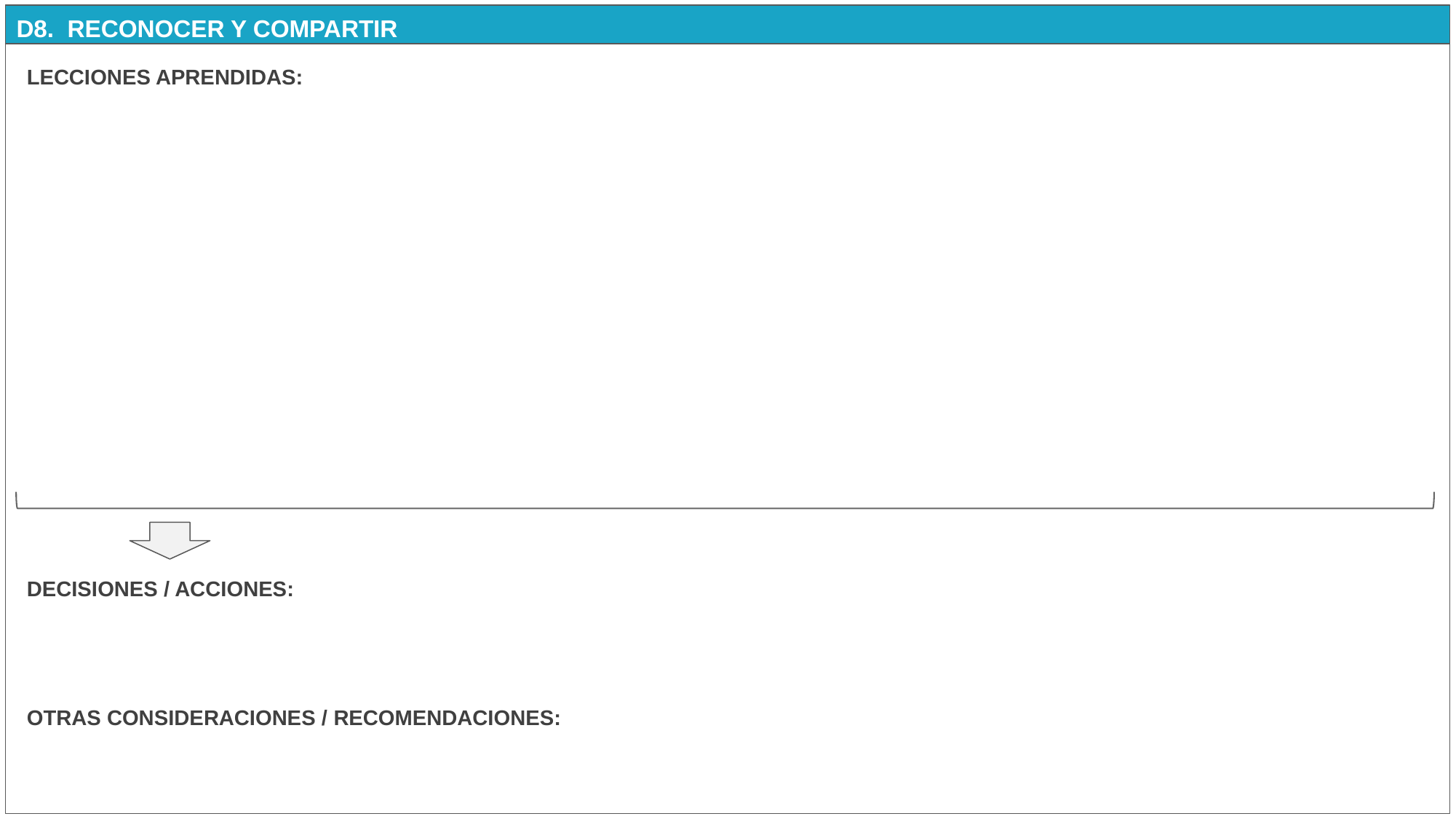

LECCIONES APRENDIDAS:

DECISIONES / ACCIONES:
OTRAS CONSIDERACIONES / RECOMENDACIONES: